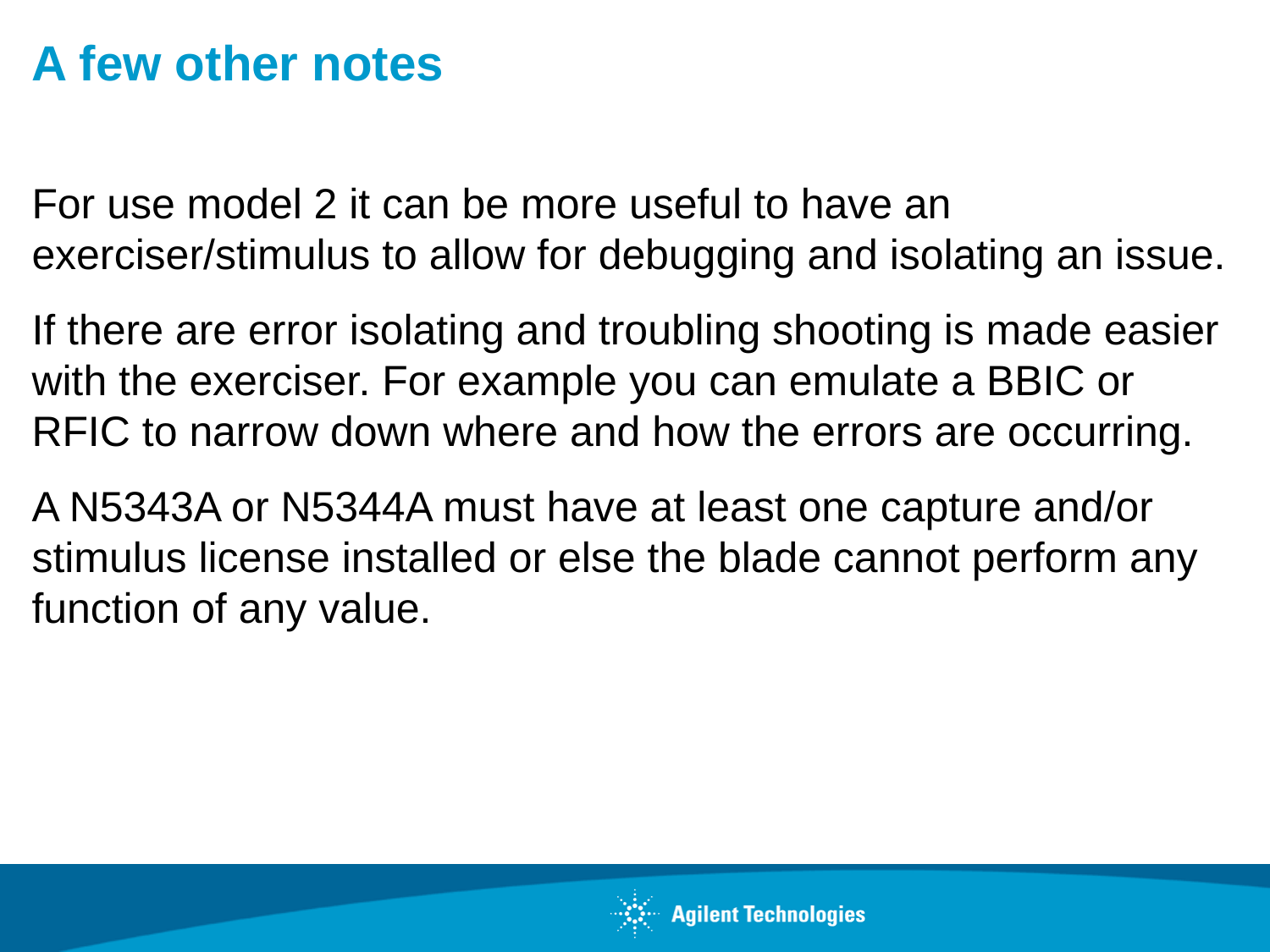

# A few other notes
For use model 2 it can be more useful to have an exerciser/stimulus to allow for debugging and isolating an issue.
If there are error isolating and troubling shooting is made easier with the exerciser. For example you can emulate a BBIC or RFIC to narrow down where and how the errors are occurring.
A N5343A or N5344A must have at least one capture and/or stimulus license installed or else the blade cannot perform any function of any value.